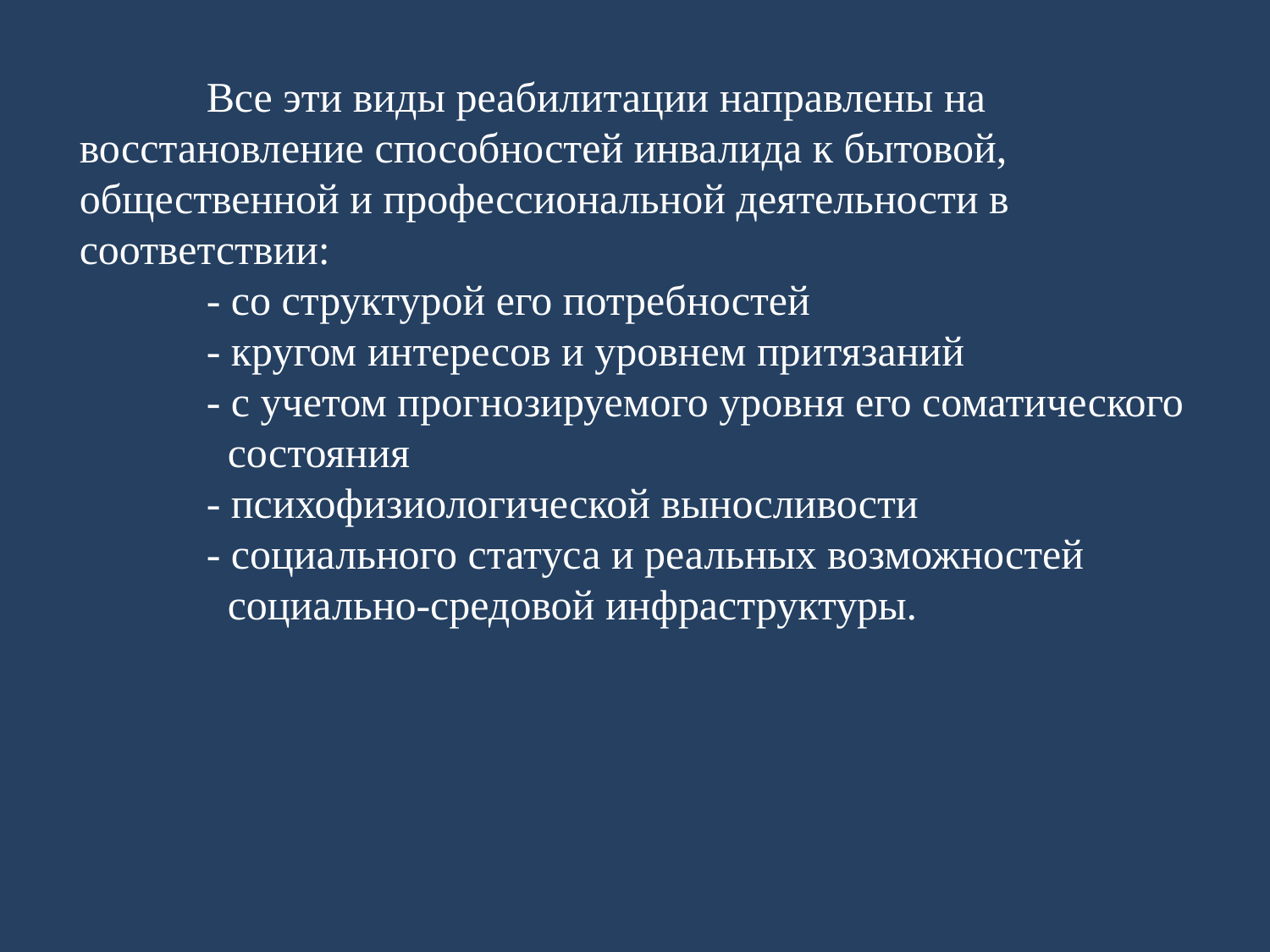

Все эти виды реабилитации направлены на восстановление способностей инвалида к бытовой, общественной и профессиональной деятельности в соответствии:
	- со структурой его потребностей
	- кругом интересов и уровнем притязаний
	- с учетом прогнозируемого уровня его соматического
	  состояния
	- психофизиологической выносливости
	- социального статуса и реальных возможностей
	  социально-средовой инфраструктуры.